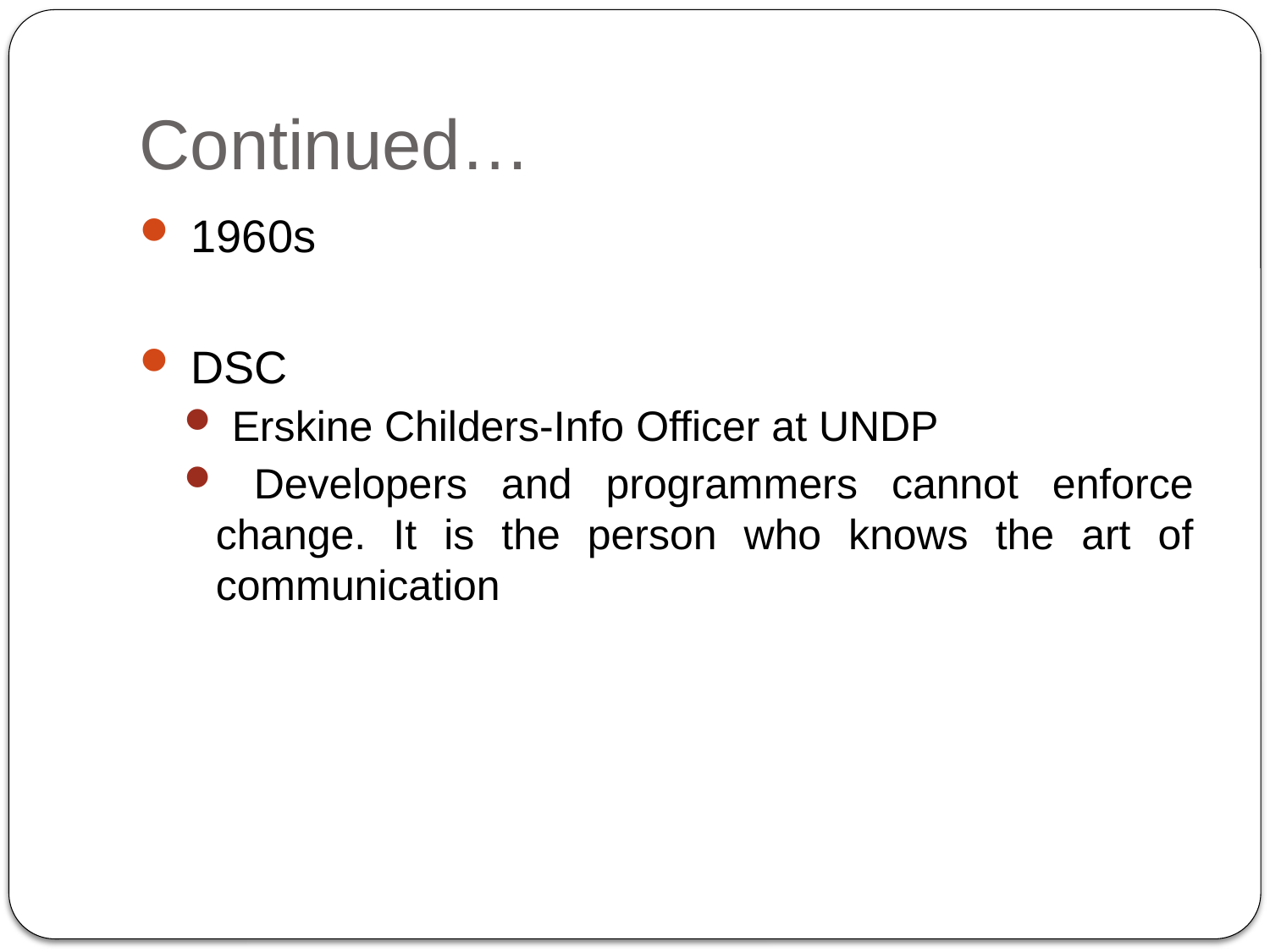

# Continued…
 1960s

 DSC
 Erskine Childers-Info Officer at UNDP
 Developers and programmers cannot enforce change. It is the person who knows the art of communication